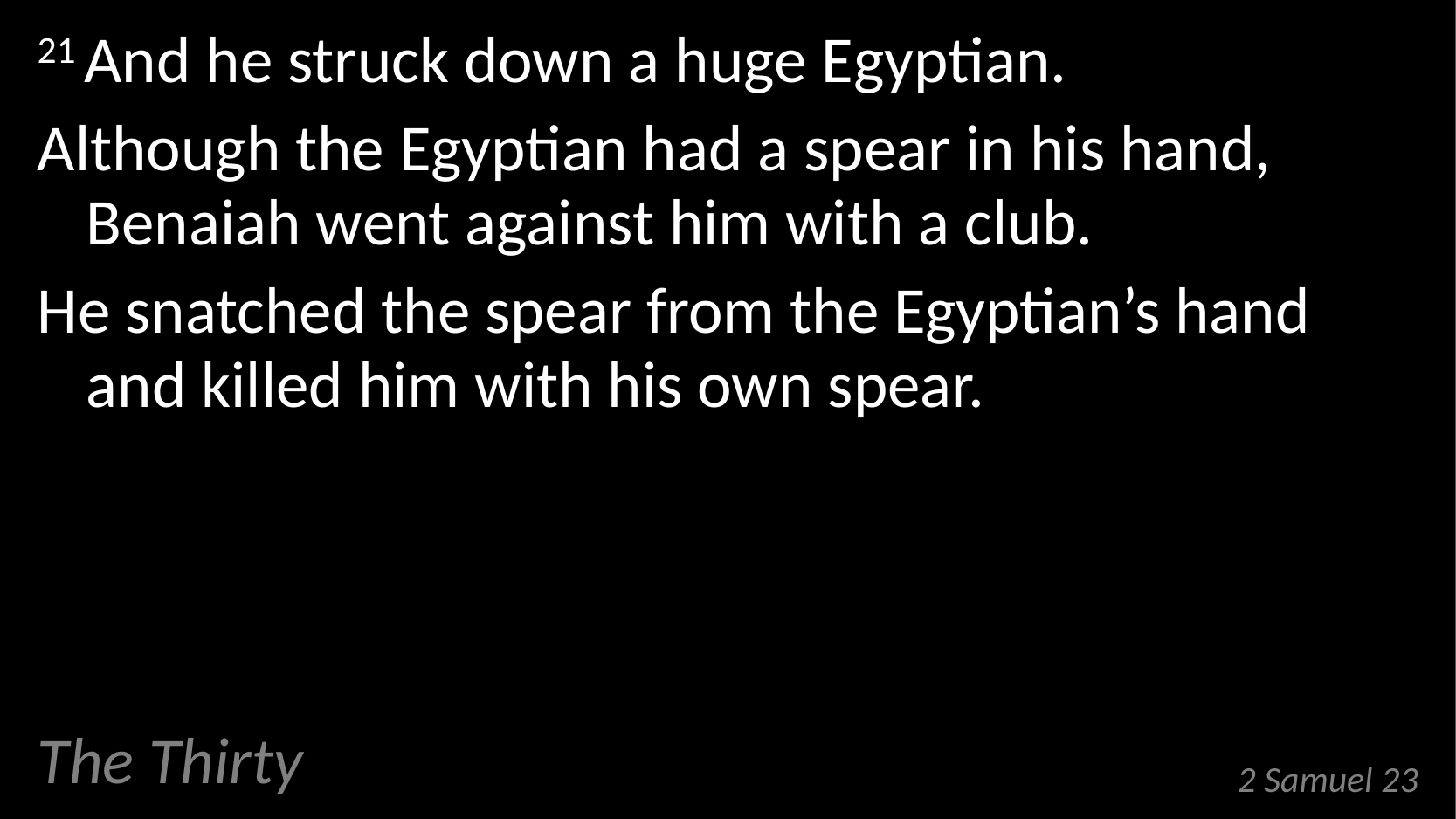

21 And he struck down a huge Egyptian.
Although the Egyptian had a spear in his hand, Benaiah went against him with a club.
He snatched the spear from the Egyptian’s hand and killed him with his own spear.
The Thirty
# 2 Samuel 23